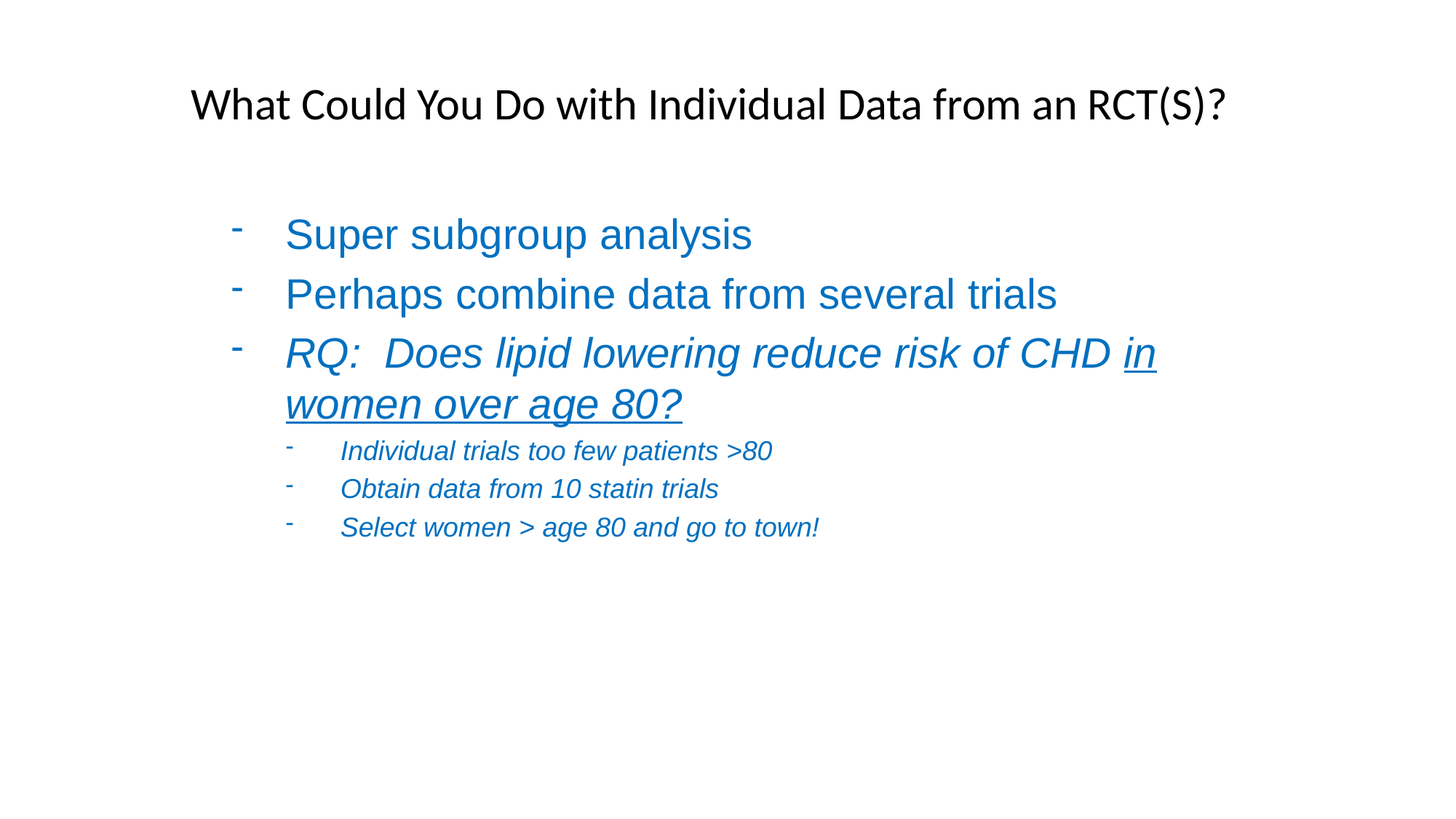

What Could You Do with Individual Data from an RCT(S)?

Super subgroup analysis
Perhaps combine data from several trials
RQ:  Does lipid lowering reduce risk of CHD in women over age 80?
Individual trials too few patients >80
Obtain data from 10 statin trials
Select women > age 80 and go to town!